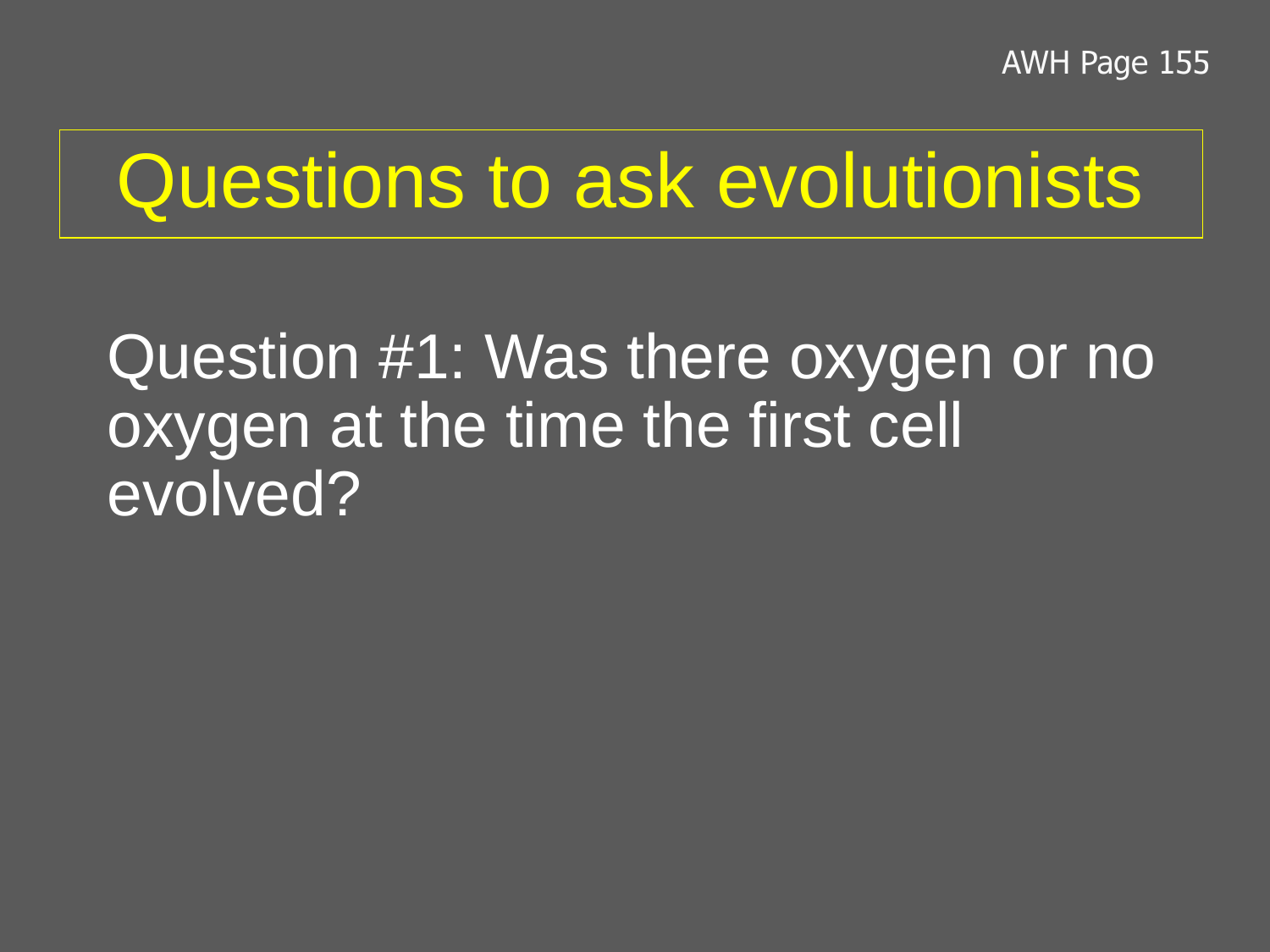

AWH Page 155
# Questions to ask evolutionists
	Question #1: Was there oxygen or no oxygen at the time the first cell evolved?